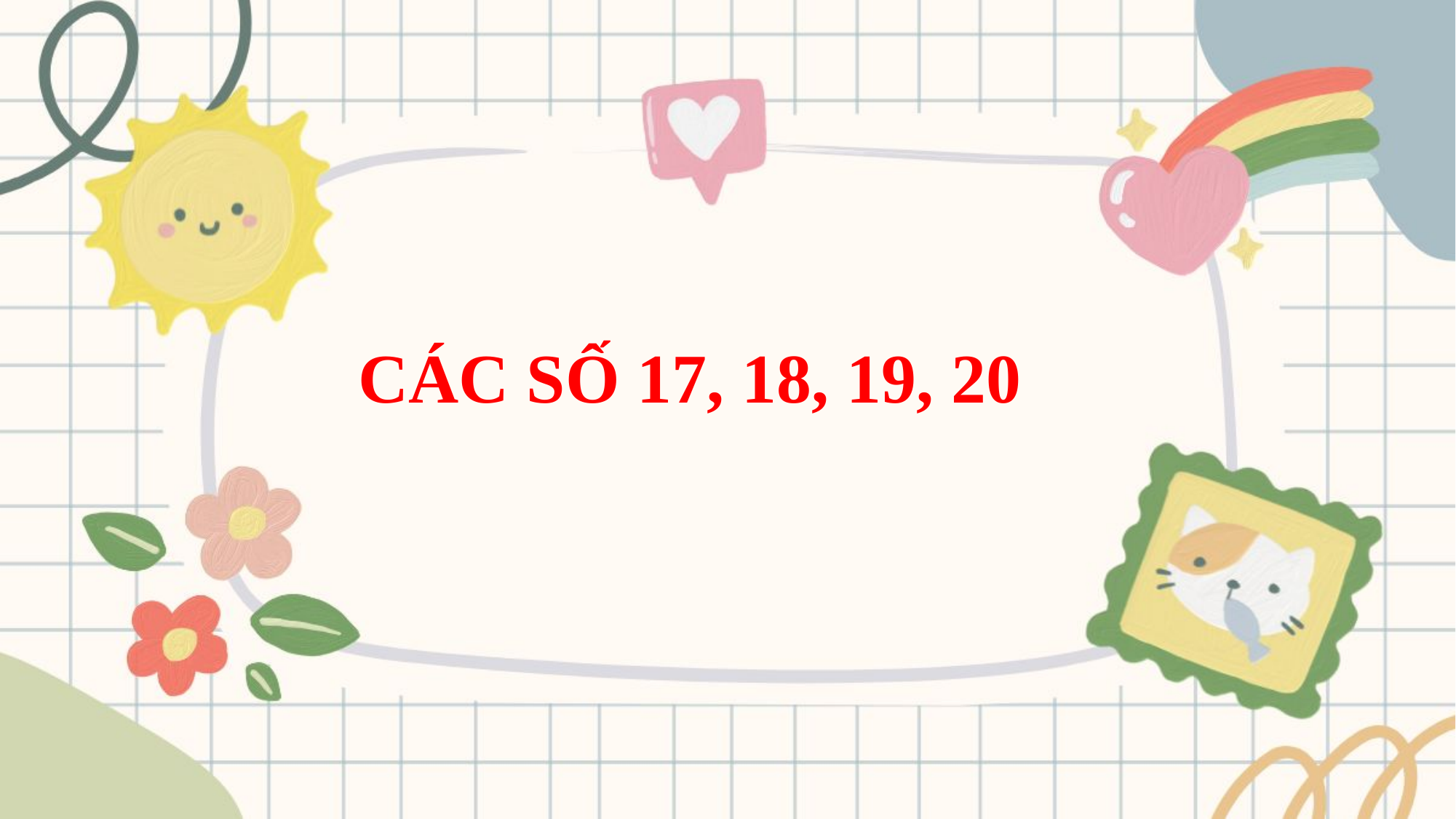

# CÁC SỐ 17, 18, 19, 20